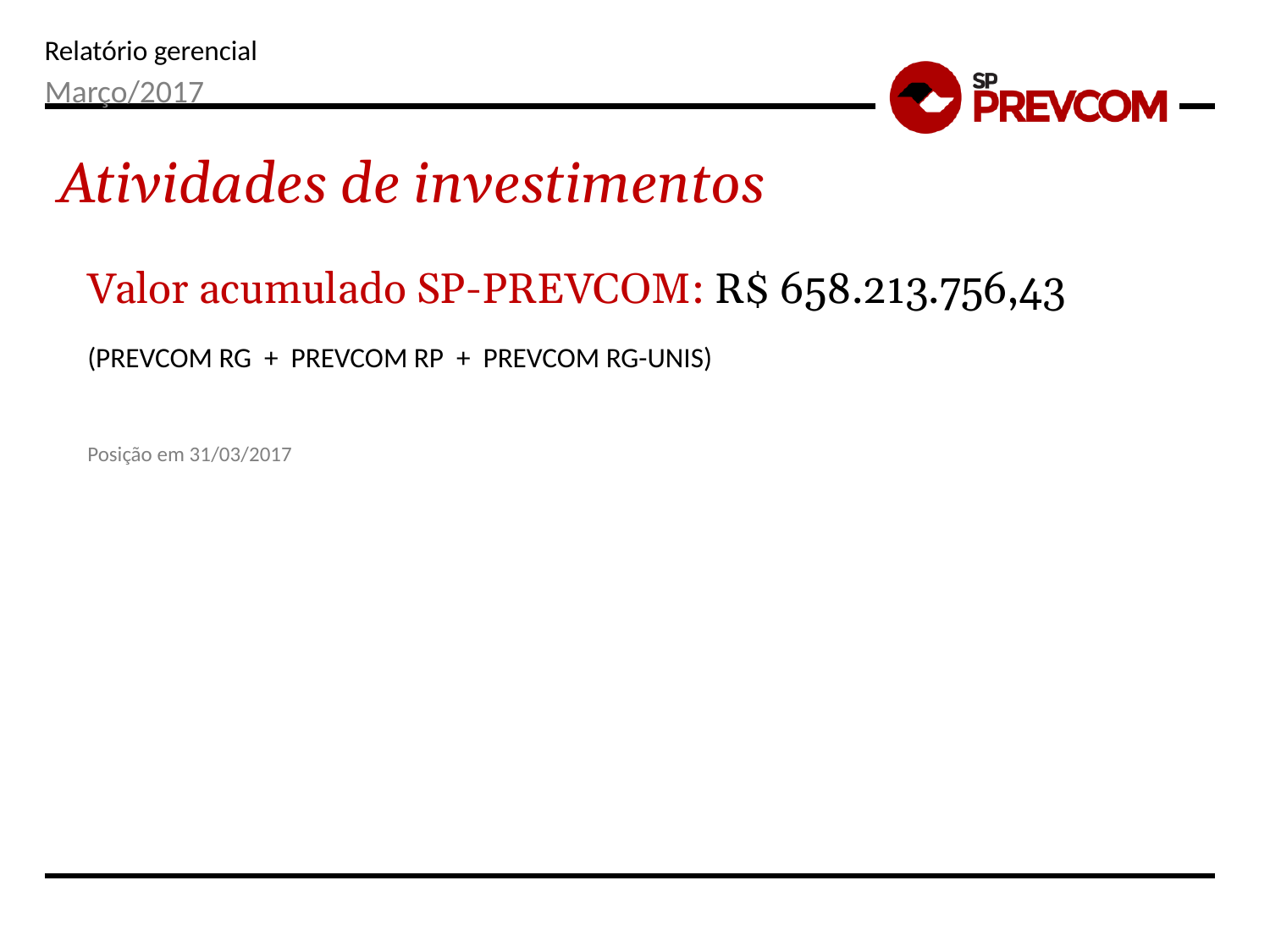

Março/2017
Atividades de investimentos
Valor acumulado SP-PREVCOM: R$ 658.213.756,43
(PREVCOM RG  +  PREVCOM RP  +  PREVCOM RG-UNIS)
Posição em 31/03/2017